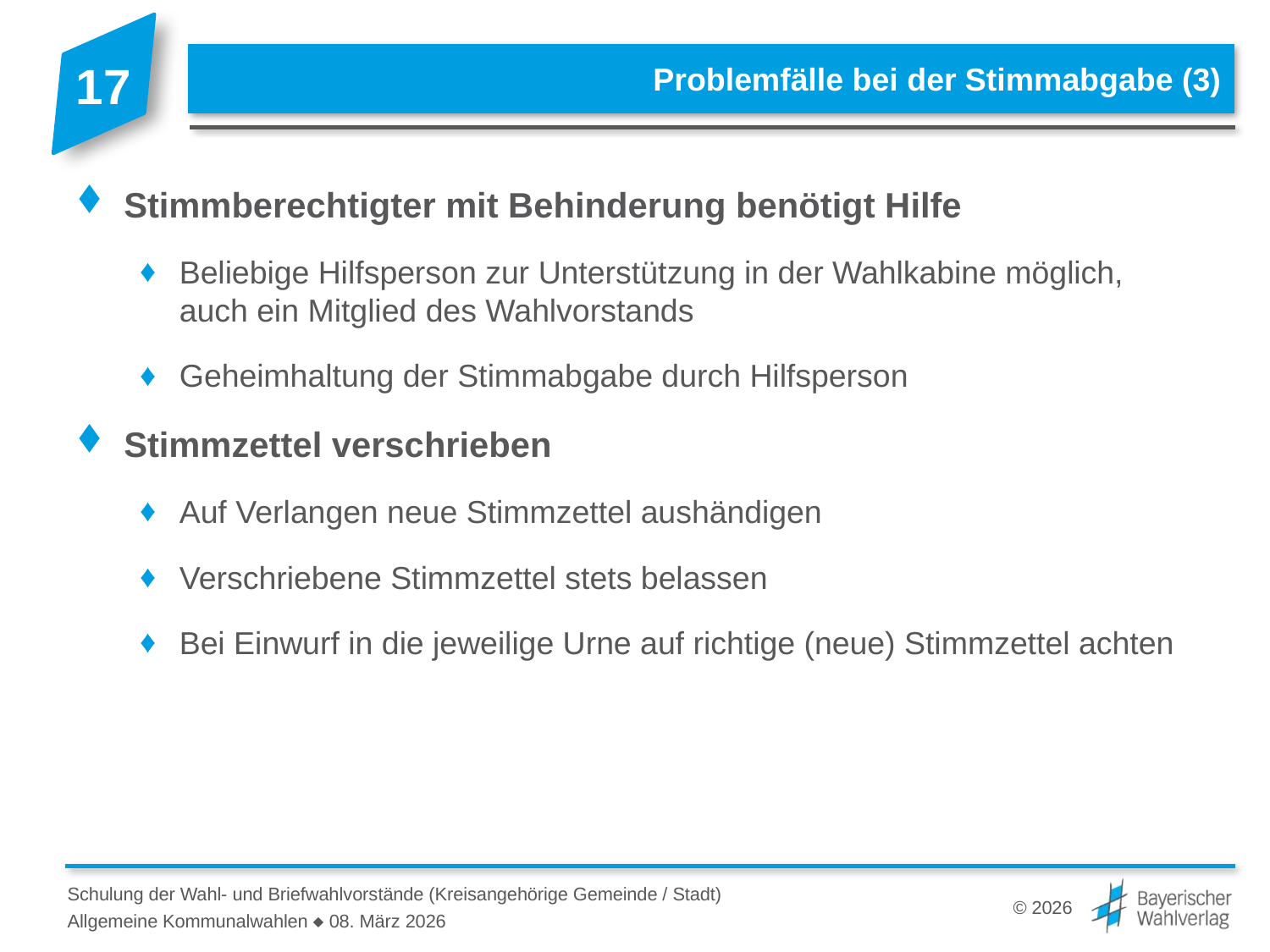

# Problemfälle bei der Stimmabgabe (3)
Stimmberechtigter mit Behinderung benötigt Hilfe
Beliebige Hilfsperson zur Unterstützung in der Wahlkabine möglich,
auch ein Mitglied des Wahlvorstands
Geheimhaltung der Stimmabgabe durch Hilfsperson
Stimmzettel verschrieben
Auf Verlangen neue Stimmzettel aushändigen
Verschriebene Stimmzettel stets belassen
Bei Einwurf in die jeweilige Urne auf richtige (neue) Stimmzettel achten